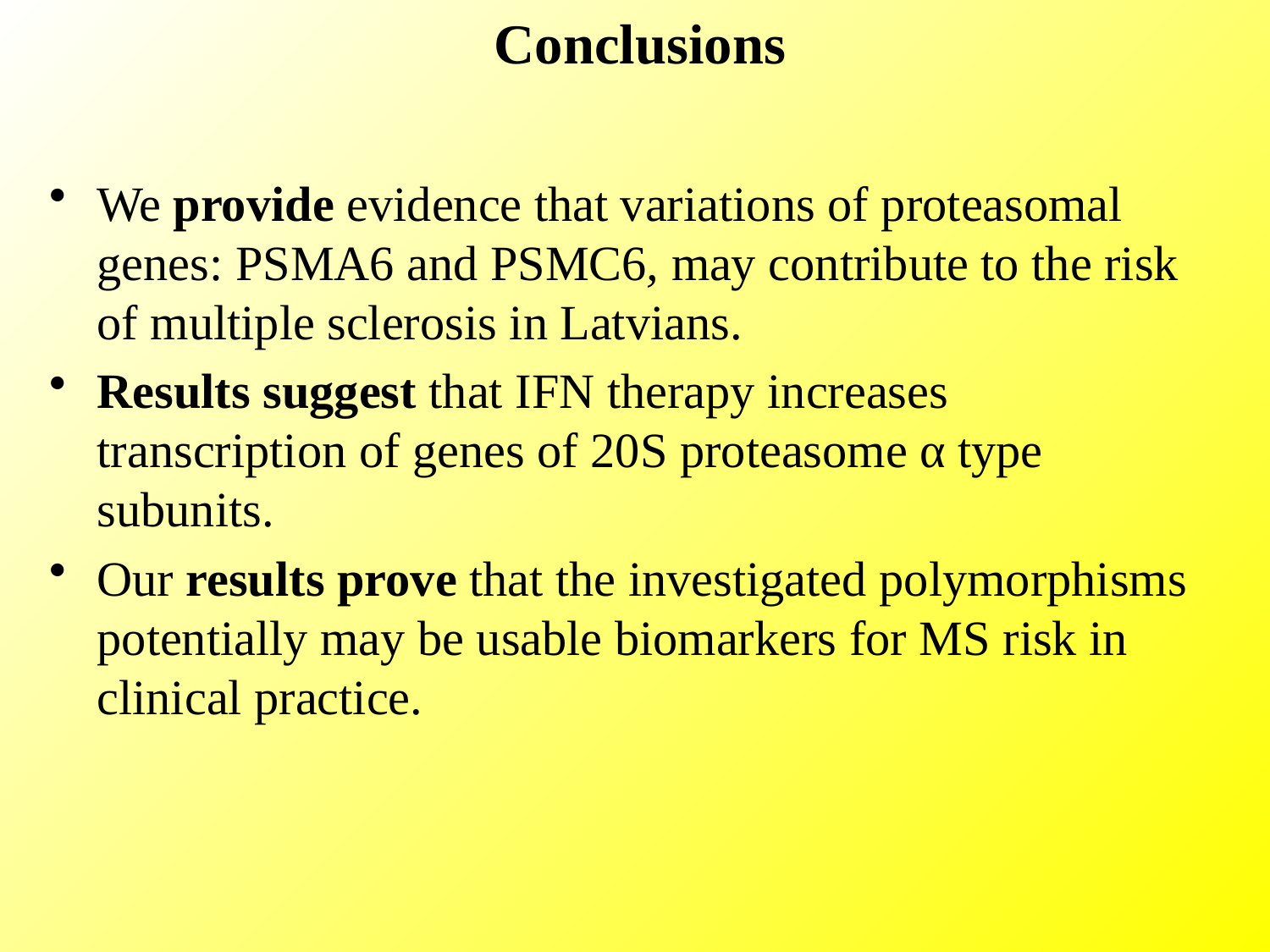

# Conclusions
We provide evidence that variations of proteasomal genes: PSMA6 and PSMC6, may contribute to the risk of multiple sclerosis in Latvians.
Results suggest that IFN therapy increases transcription of genes of 20S proteasome α type subunits.
Our results prove that the investigated polymorphisms potentially may be usable biomarkers for MS risk in clinical practice.